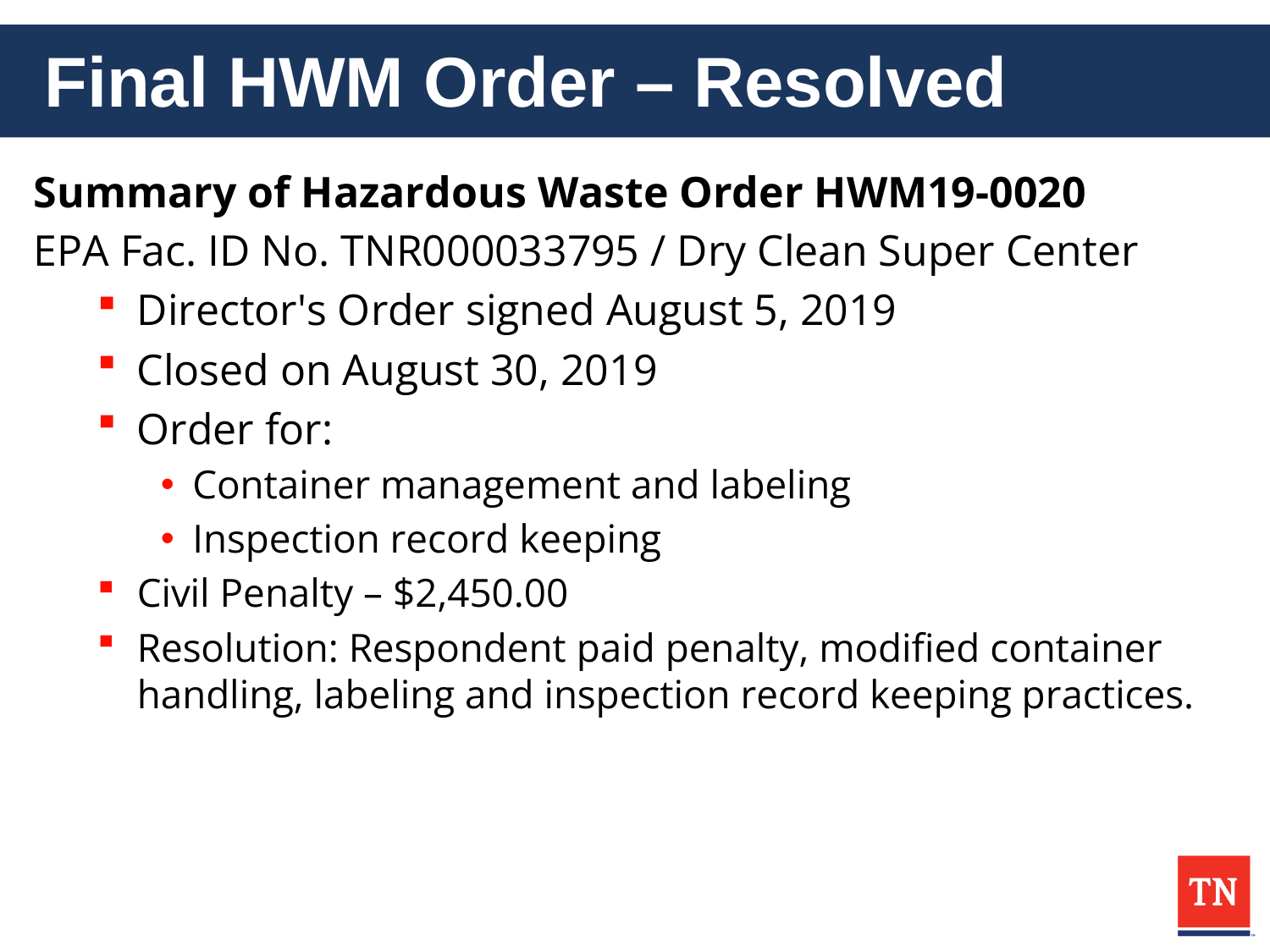

# Final HWM Order – Resolved
Summary of Hazardous Waste Order HWM19-0020
EPA Fac. ID No. TNR000033795 / Dry Clean Super Center
Director's Order signed August 5, 2019
Closed on August 30, 2019
Order for:
Container management and labeling
Inspection record keeping
Civil Penalty – $2,450.00
Resolution: Respondent paid penalty, modified container handling, labeling and inspection record keeping practices.